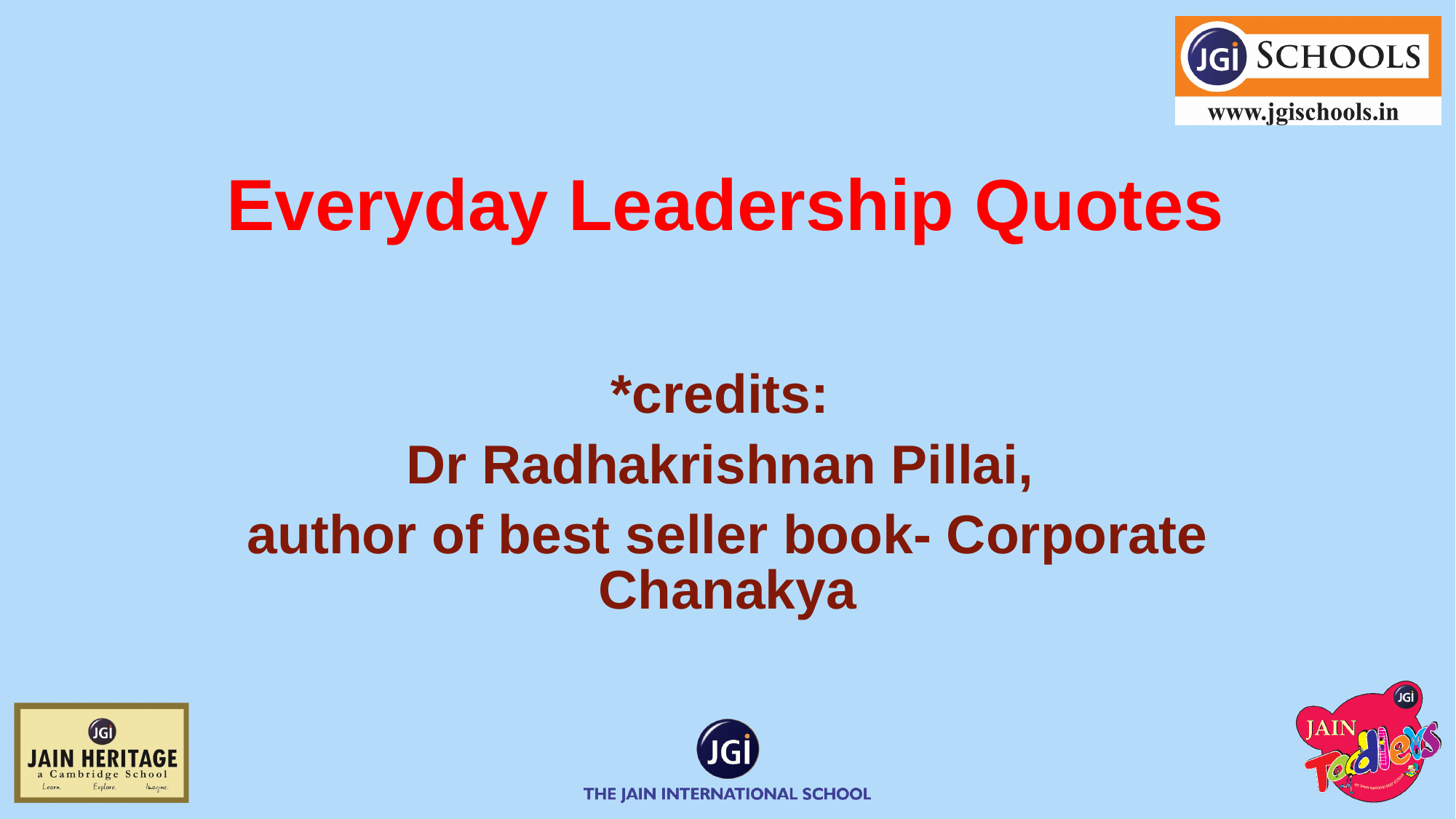

# Everyday Leadership Quotes
*credits:
Dr Radhakrishnan Pillai,
author of best seller book- Corporate Chanakya